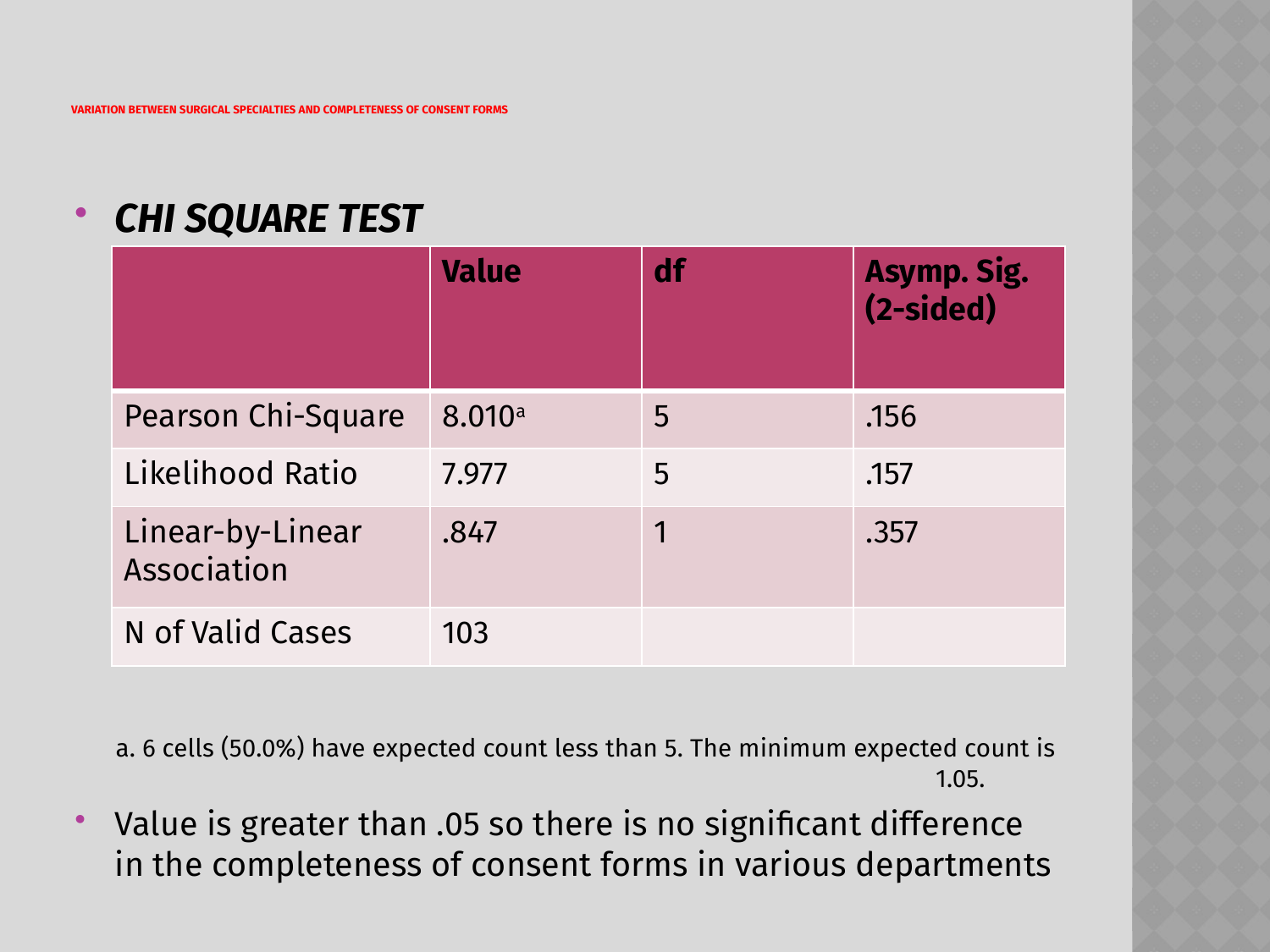

# VARIATION BETWEEN Surgical specialties and completeness of consent formS

CHI SQUARE TEST

		5

a. 6 cells (50.0%) have expected count less than 5. The minimum expected count is 1.05.
Value is greater than .05 so there is no significant difference in the completeness of consent forms in various departments

|  | Value | df | Asymp. Sig. (2-sided) |
| --- | --- | --- | --- |
| Pearson Chi-Square | 8.010a | 5 | .156 |
| Likelihood Ratio | 7.977 | 5 | .157 |
| Linear-by-Linear Association | .847 | 1 | .357 |
| N of Valid Cases | 103 |  |  |